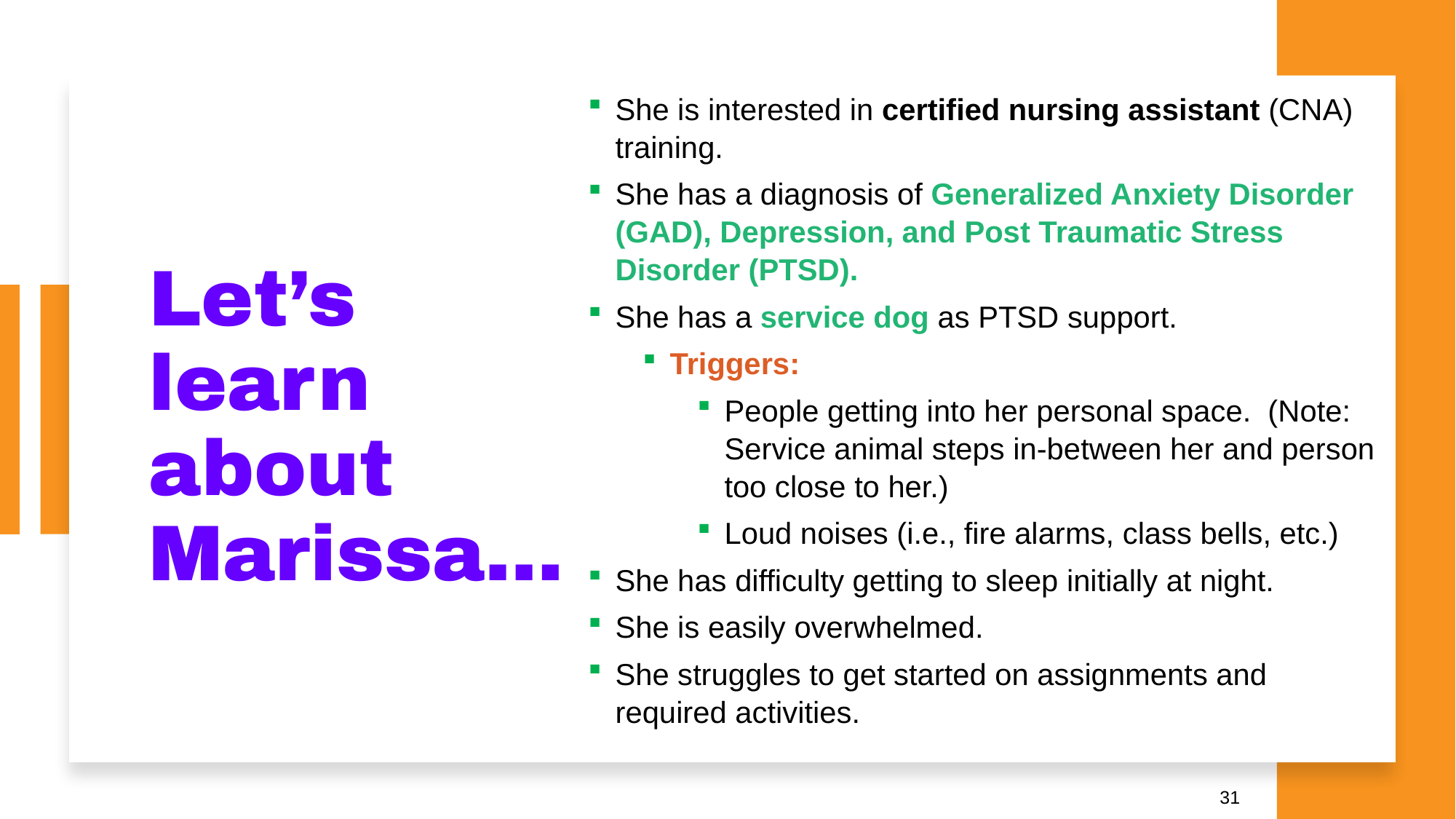

She is interested in certified nursing assistant (CNA) training.
She has a diagnosis of Generalized Anxiety Disorder (GAD), Depression, and Post Traumatic Stress Disorder (PTSD).
She has a service dog as PTSD support.
Triggers:
People getting into her personal space.  (Note: Service animal steps in-between her and person too close to her.)
Loud noises (i.e., fire alarms, class bells, etc.)
She has difficulty getting to sleep initially at night.
She is easily overwhelmed.
She struggles to get started on assignments and required activities.

# Let’s learn about Marissa…

31